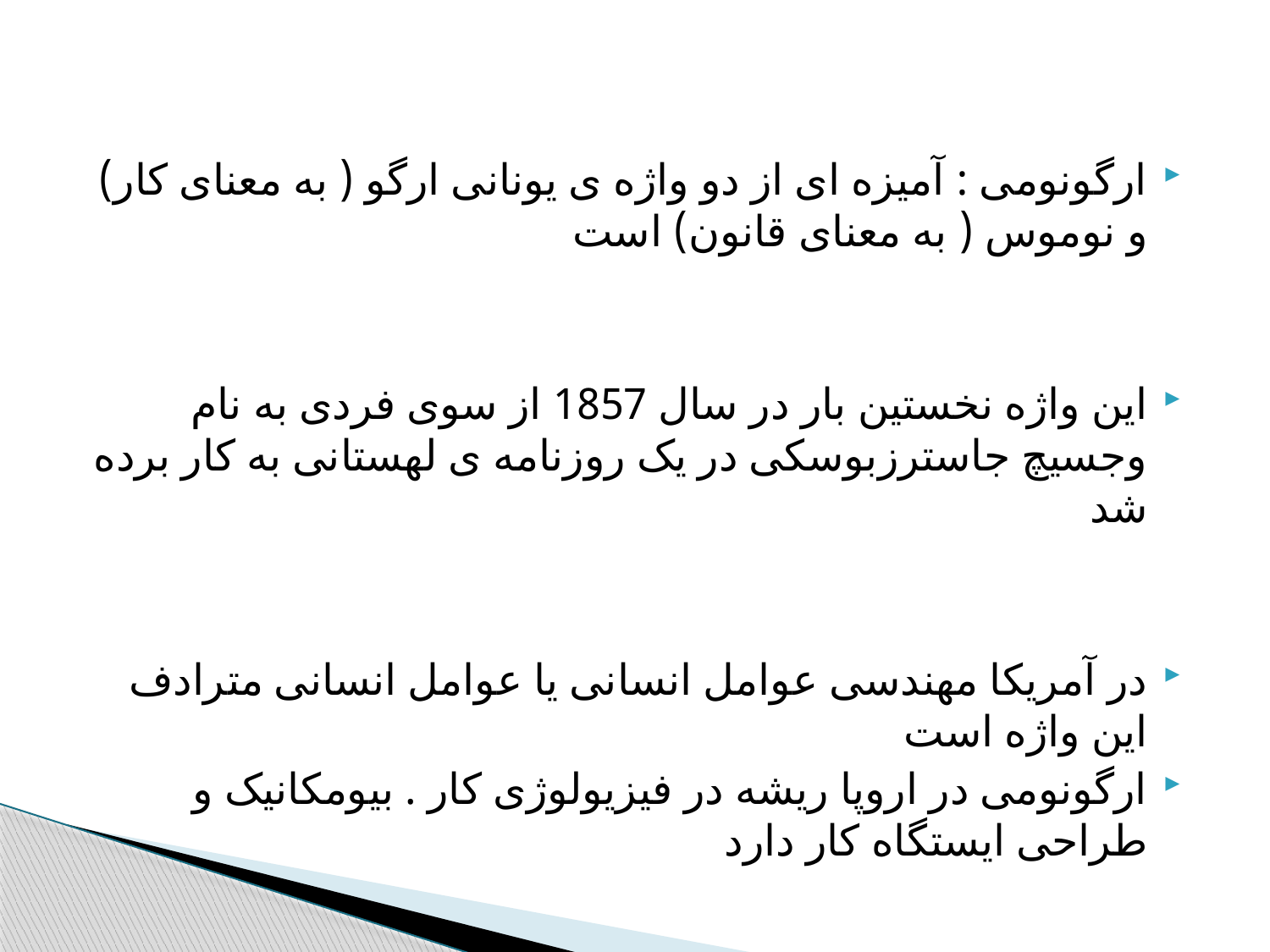

ارگونومی : آمیزه ای از دو واژه ی یونانی ارگو ( به معنای کار) و نوموس ( به معنای قانون) است

این واژه نخستین بار در سال 1857 از سوی فردی به نام وجسیچ جاسترزبوسکی در یک روزنامه ی لهستانی به کار برده شد

در آمریکا مهندسی عوامل انسانی یا عوامل انسانی مترادف این واژه است
ارگونومی در اروپا ریشه در فیزیولوژی کار . بیومکانیک و طراحی ایستگاه کار دارد